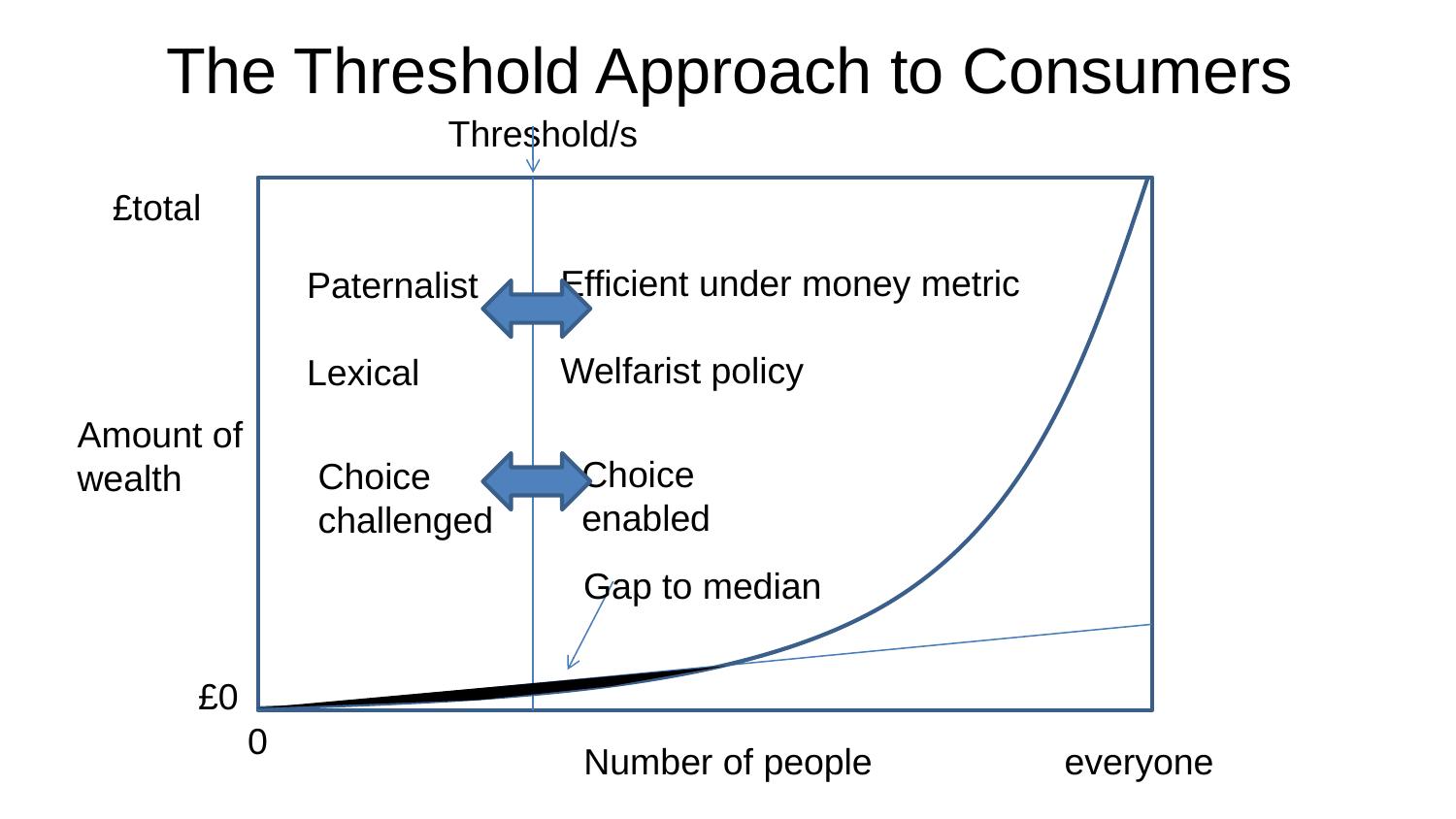

# The Threshold Approach to Consumers
Threshold/s

£total
Efficient under money metric

Welfarist policy
Paternalist

Lexical

Amount of wealth
Choice enabled
Choice challenged

Gap to median

£0
0
Number of people
everyone